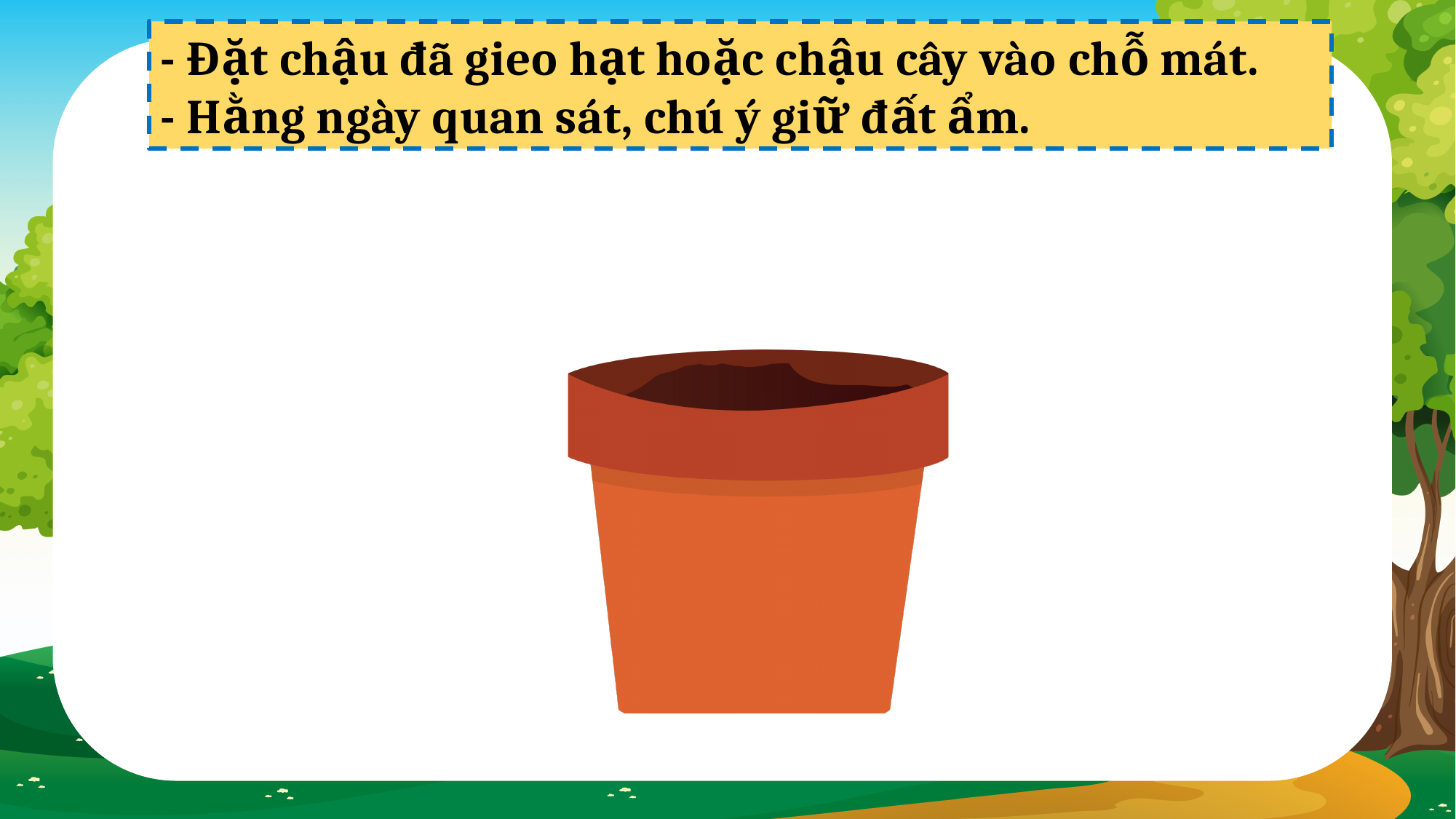

- Đặt chậu đã gieo hạt hoặc chậu cây vào chỗ mát.
- Hằng ngày quan sát, chú ý giữ đất ẩm.